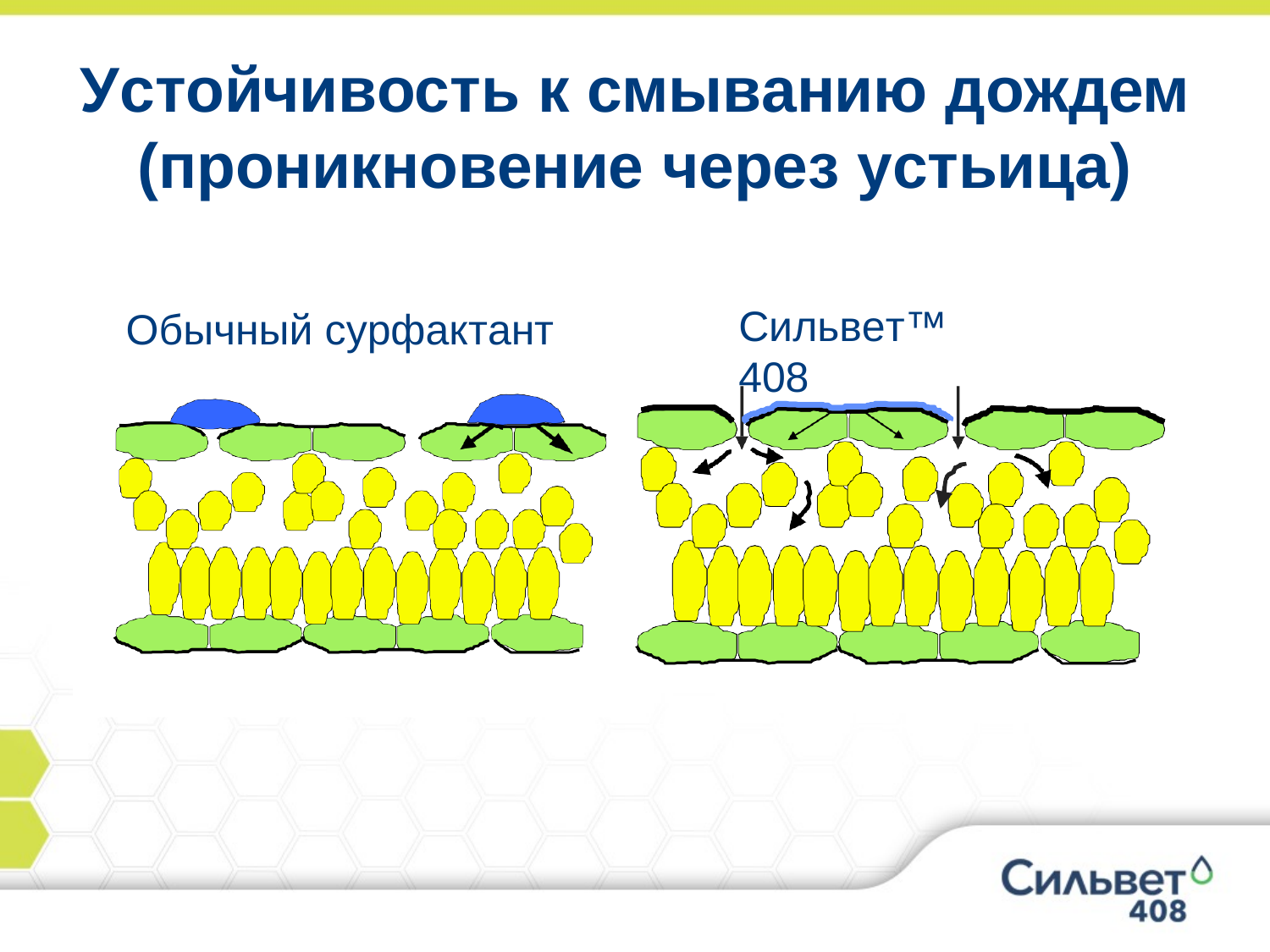

# Устойчивость к смыванию дождем
(проникновение через устьица)

Silwet – stomatal infiltration

Сильвет™ 408
Обычный сурфактант
Convential Surfactant